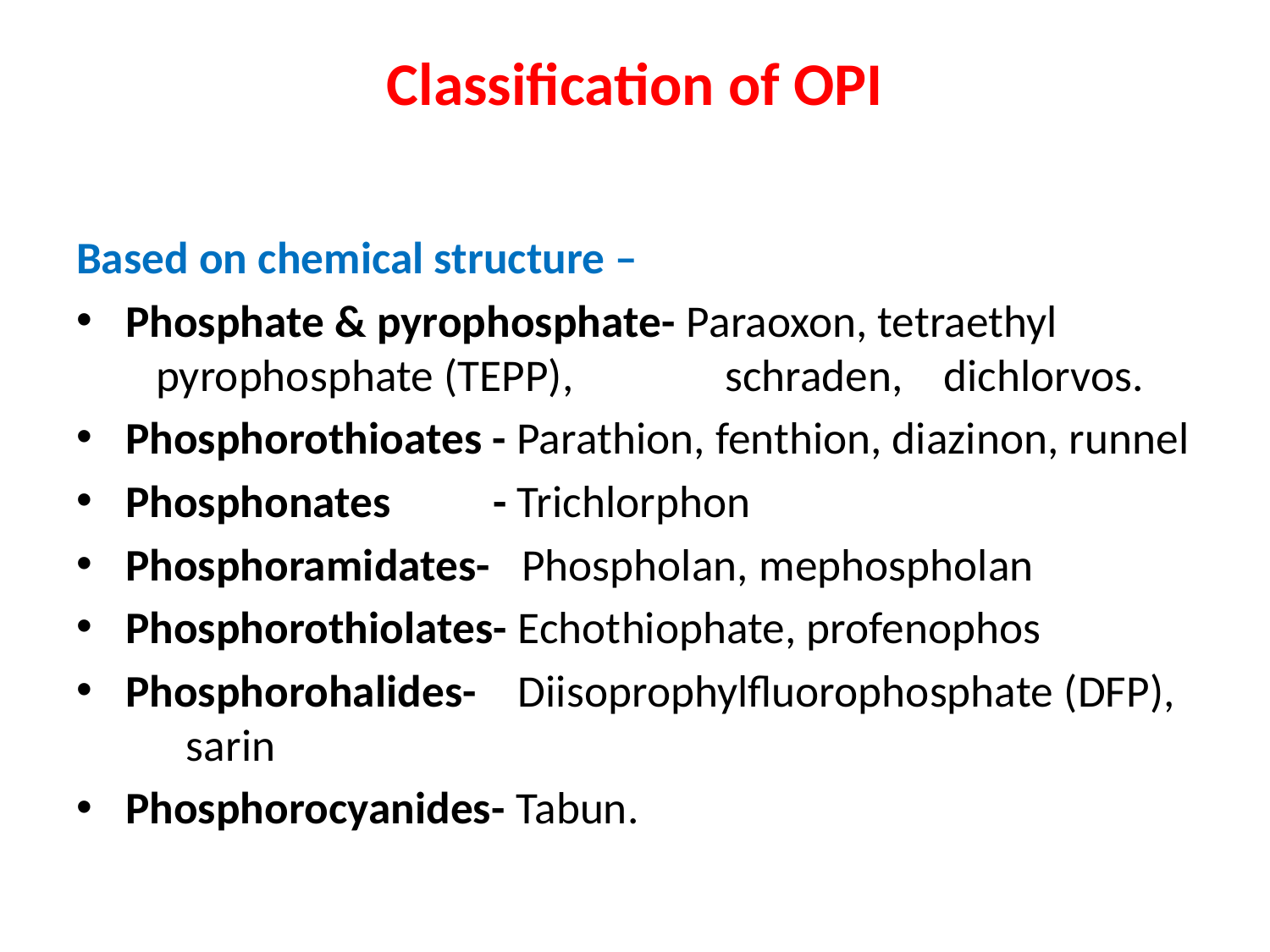

# Classification of OPI
Based on chemical structure –
Phosphate & pyrophosphate- Paraoxon, tetraethyl 					         pyrophosphate (TEPP), 					         schraden,    dichlorvos.
Phosphorothioates - Parathion, fenthion, diazinon, runnel
Phosphonates          - Trichlorphon
Phosphoramidates-   Phospholan, mephospholan
Phosphorothiolates- Echothiophate, profenophos
Phosphorohalides-    Diisoprophylfluorophosphate (DFP), 			      sarin
Phosphorocyanides- Tabun.